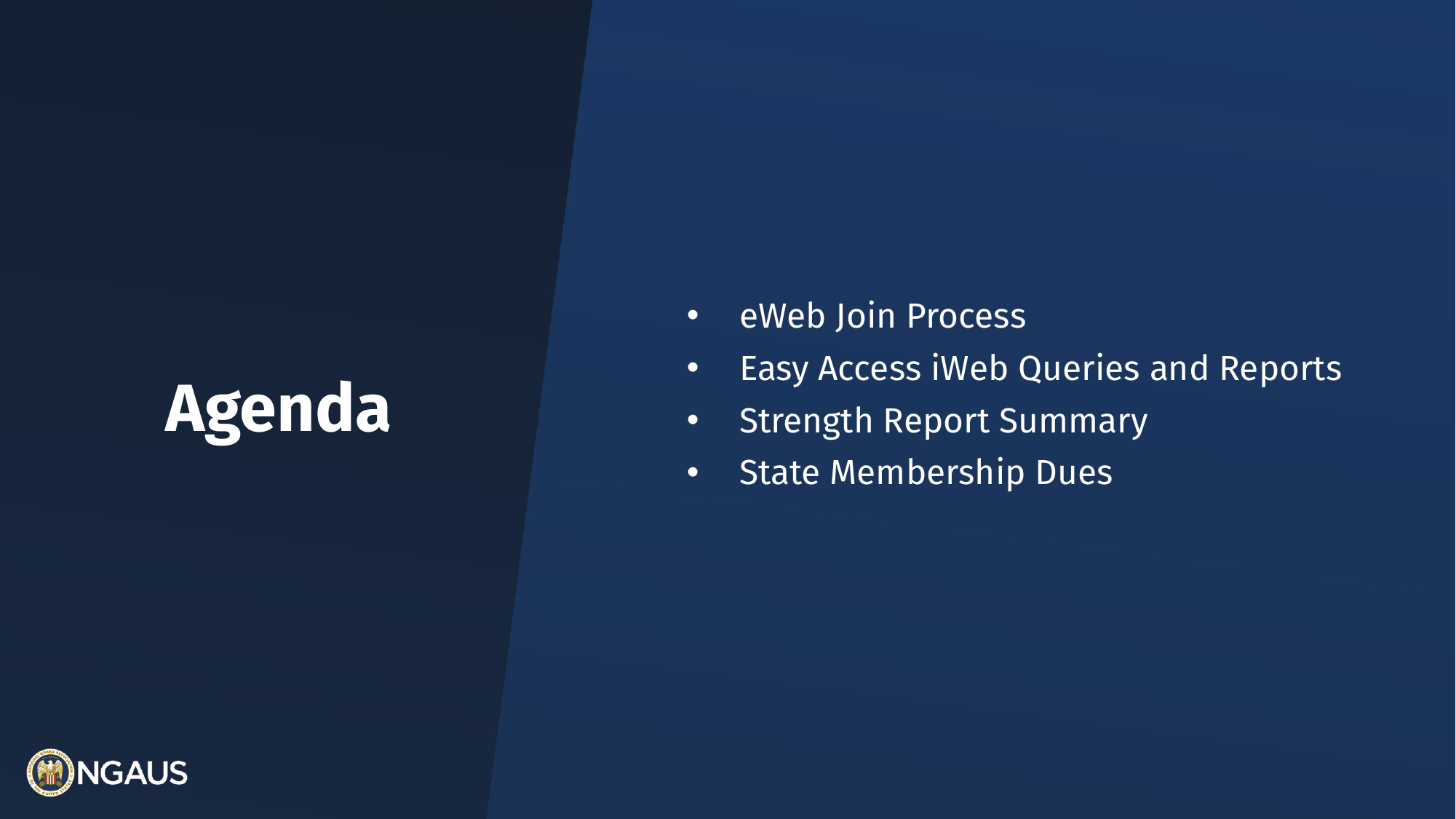

eWeb Join Process
Easy Access iWeb Queries and Reports
Strength Report Summary
State Membership Dues
# Agenda